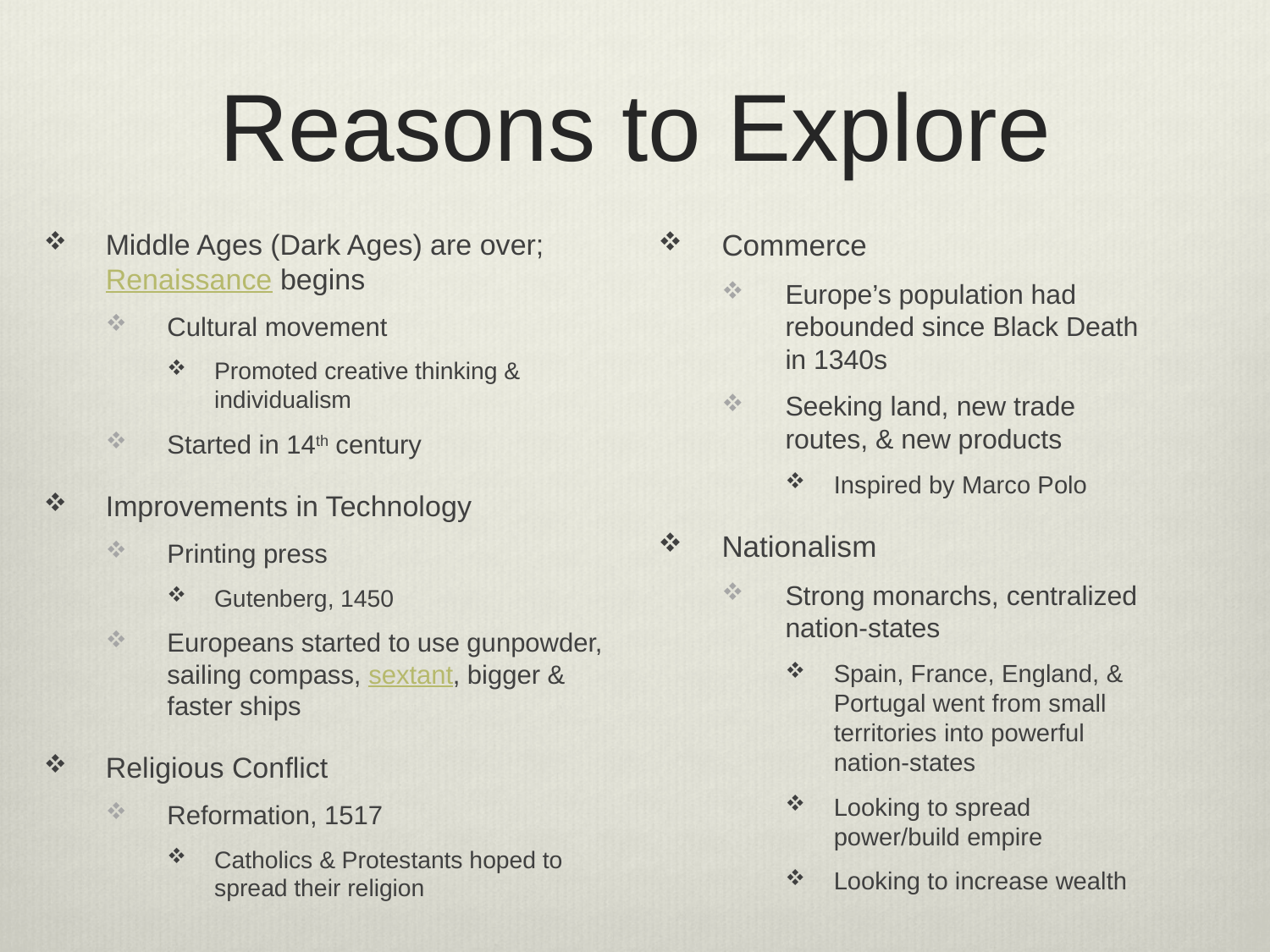

# Reasons to Explore
Middle Ages (Dark Ages) are over; Renaissance begins
Cultural movement
Promoted creative thinking & individualism
Started in 14th century
Improvements in Technology
Printing press
Gutenberg, 1450
Europeans started to use gunpowder, sailing compass, sextant, bigger & faster ships
Religious Conflict
Reformation, 1517
Catholics & Protestants hoped to spread their religion

Commerce
Europe’s population had rebounded since Black Death in 1340s
Seeking land, new trade routes, & new products
Inspired by Marco Polo
Nationalism
Strong monarchs, centralized nation-states
Spain, France, England, & Portugal went from small territories into powerful nation-states
Looking to spread power/build empire
Looking to increase wealth